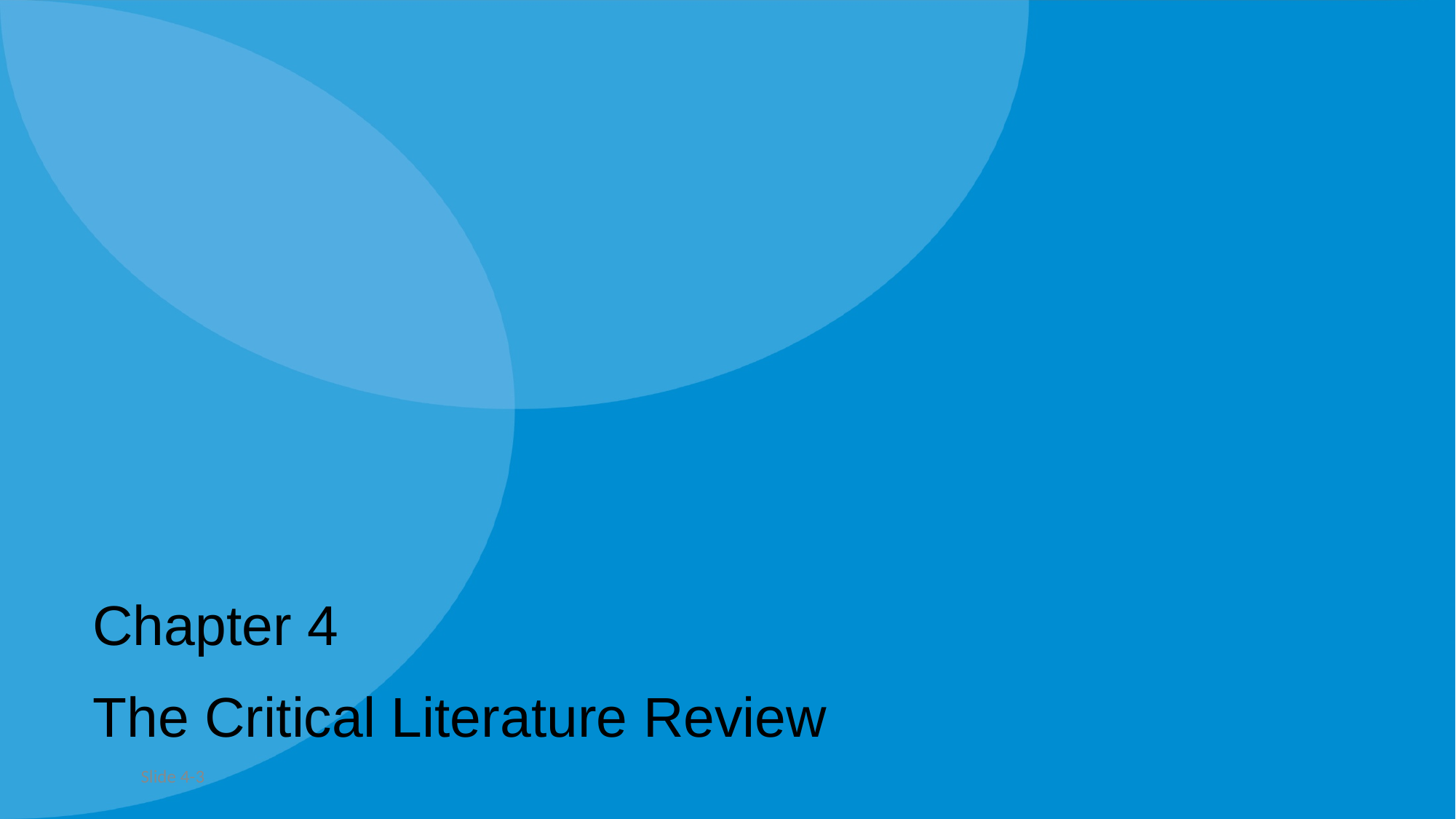

Chapter 4
The Critical Literature Review
Slide 4-3